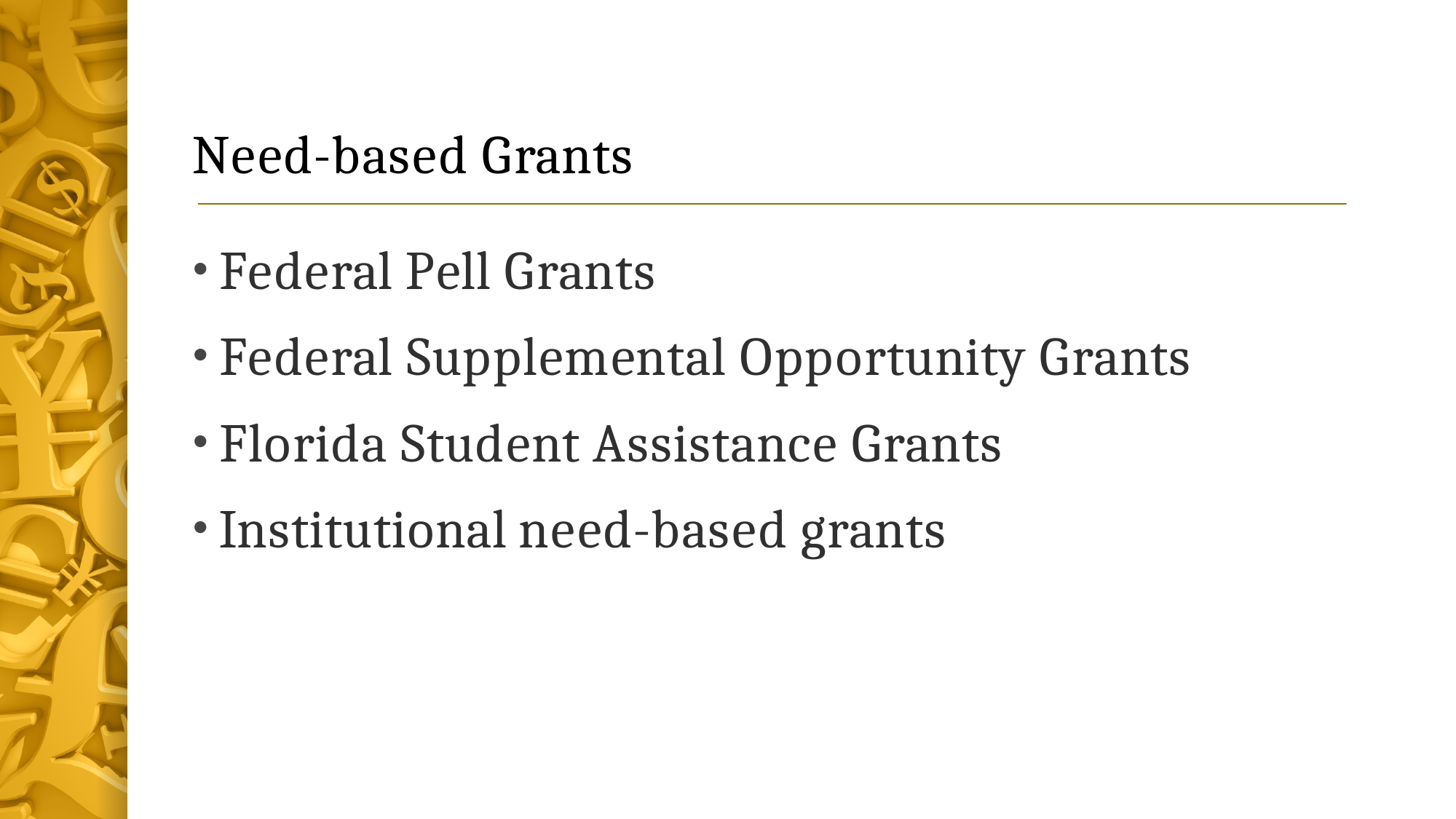

# Need-based Grants
Federal Pell Grants
Federal Supplemental Opportunity Grants
Florida Student Assistance Grants
Institutional need-based grants